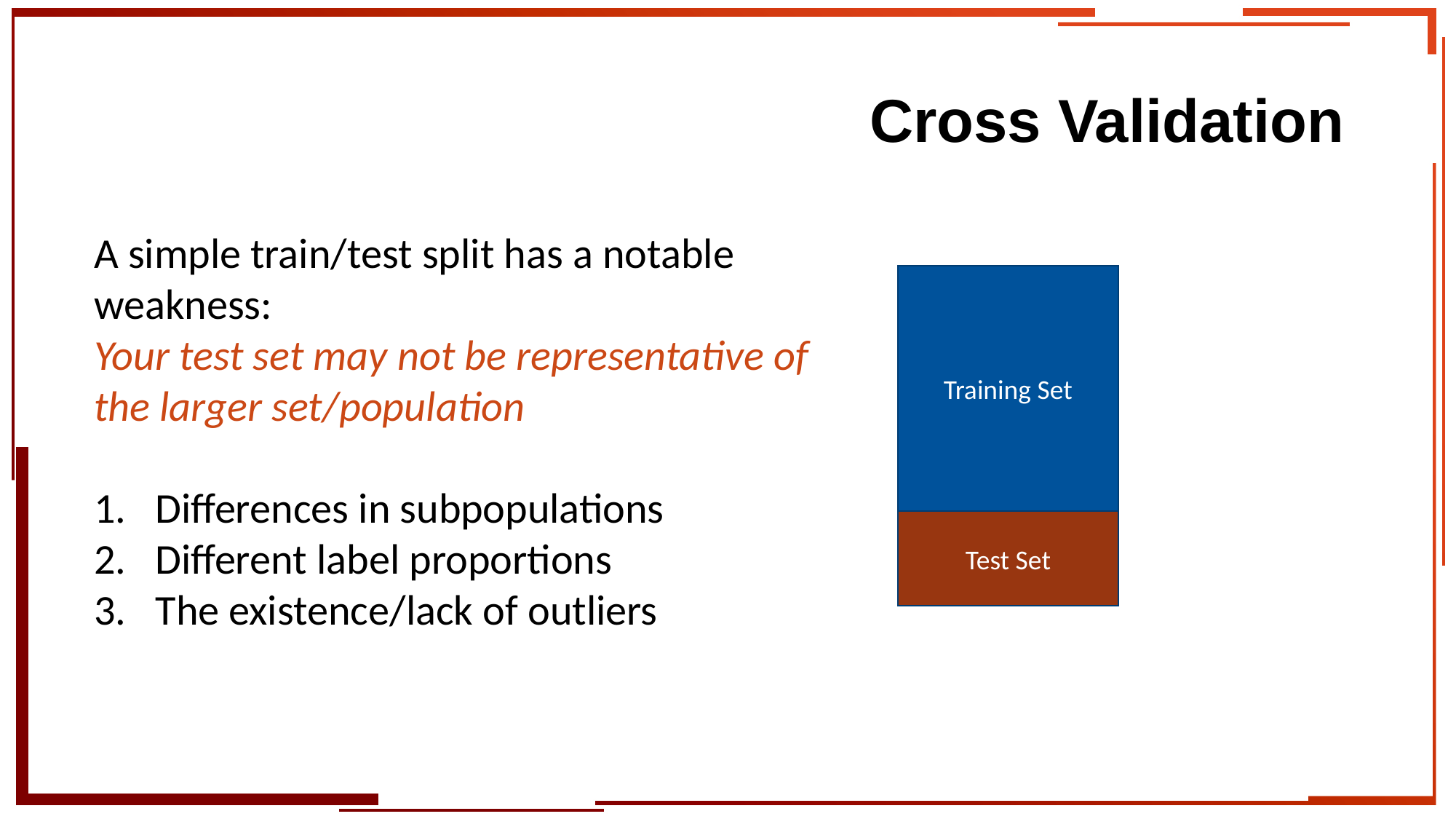

# Cross Validation
A simple train/test split has a notable weakness:
Your test set may not be representative of the larger set/population

Differences in subpopulations
Different label proportions
The existence/lack of outliers
Training Set
Test Set